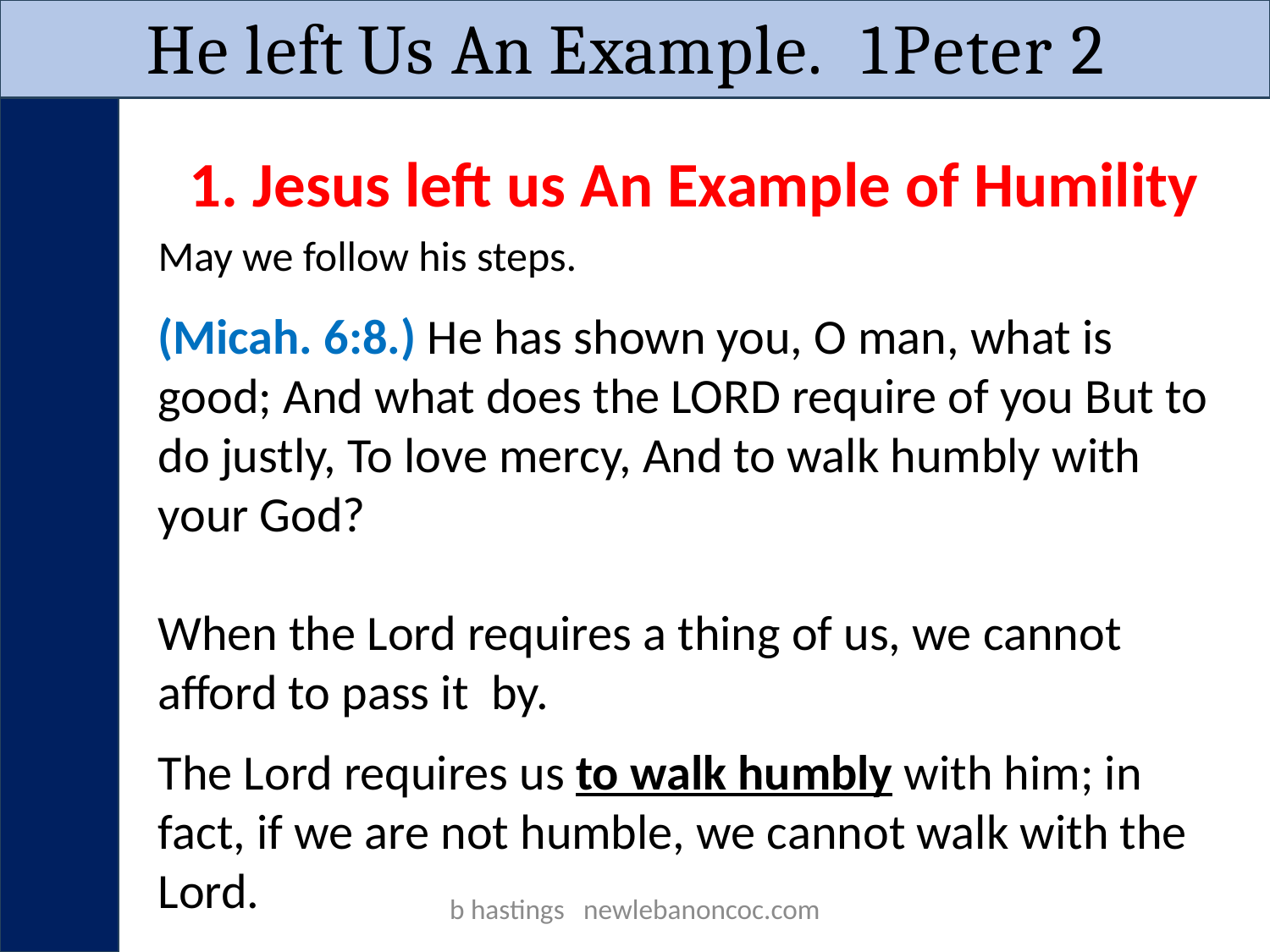

He left Us An Example.  1Peter 2
1. Jesus left us An Example of Humility
May we follow his steps.

(Micah. 6:8.) He has shown you, O man, what is good; And what does the LORD require of you But to do justly, To love mercy, And to walk humbly with your God?

When the Lord requires a thing of us, we cannot afford to pass it  by.

The Lord requires us to walk humbly with him; in fact, if we are not humble, we cannot walk with the Lord.
b hastings   newlebanoncoc.com